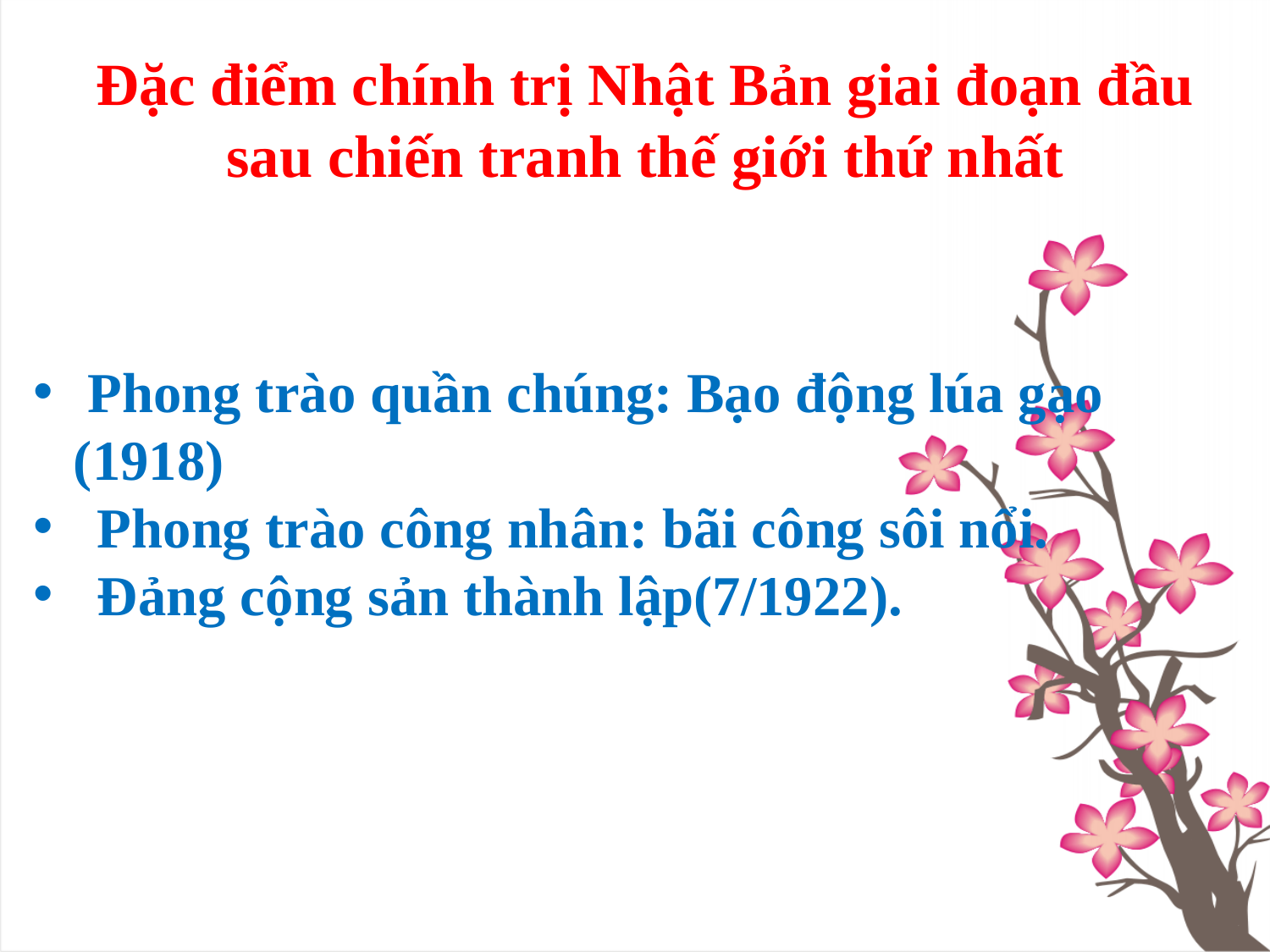

# Đặc điểm chính trị Nhật Bản giai đoạn đầu sau chiến tranh thế giới thứ nhất
 Phong trào quần chúng: Bạo động lúa gạo  (1918)
Phong trào công nhân: bãi công sôi nổi.
Đảng cộng sản thành lập(7/1922).